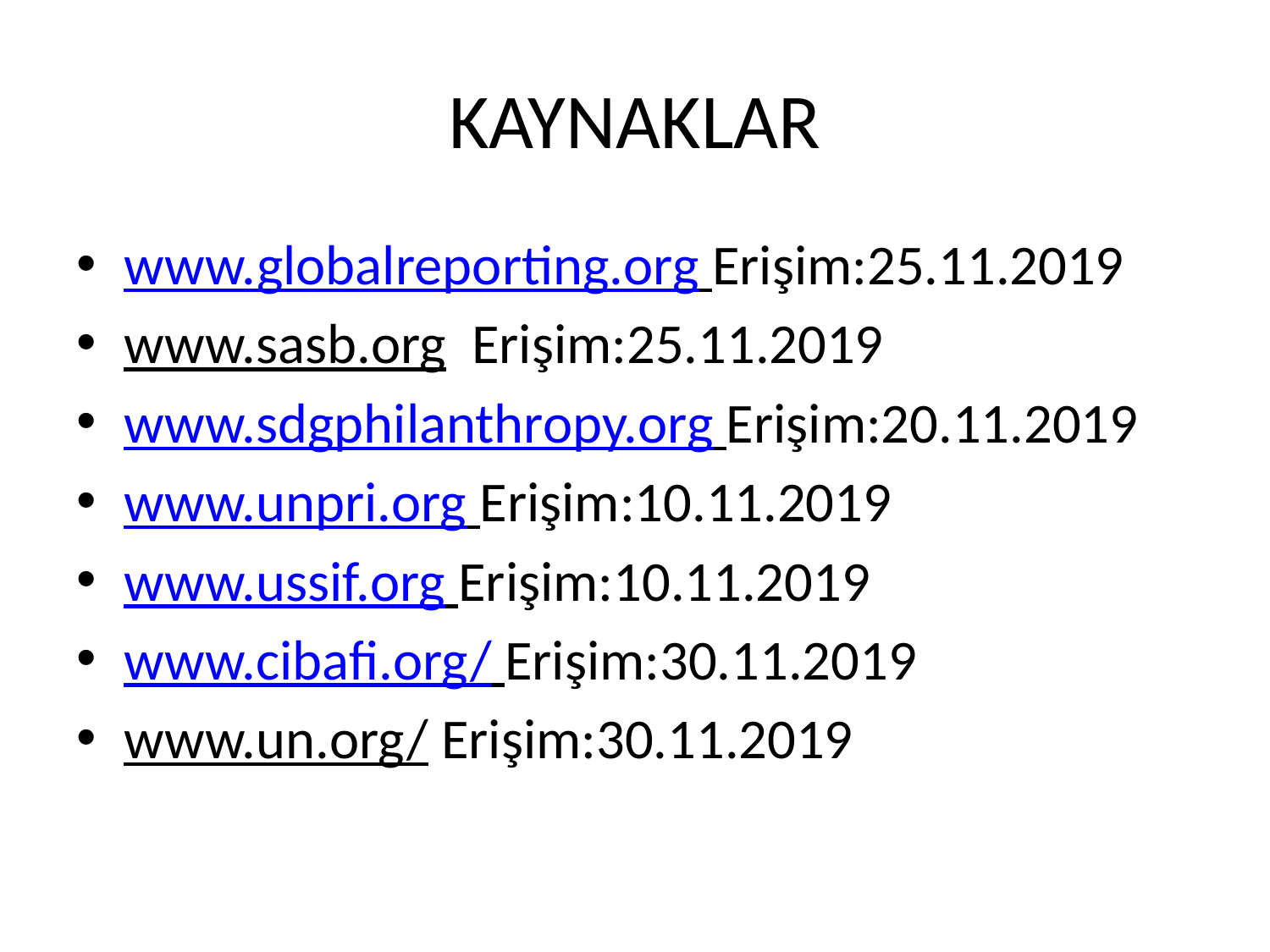

# KAYNAKLAR
www.globalreporting.org Erişim:25.11.2019
www.sasb.org  Erişim:25.11.2019
www.sdgphilanthropy.org Erişim:20.11.2019
www.unpri.org Erişim:10.11.2019
www.ussif.org Erişim:10.11.2019
www.cibafi.org/ Erişim:30.11.2019
www.un.org/ Erişim:30.11.2019